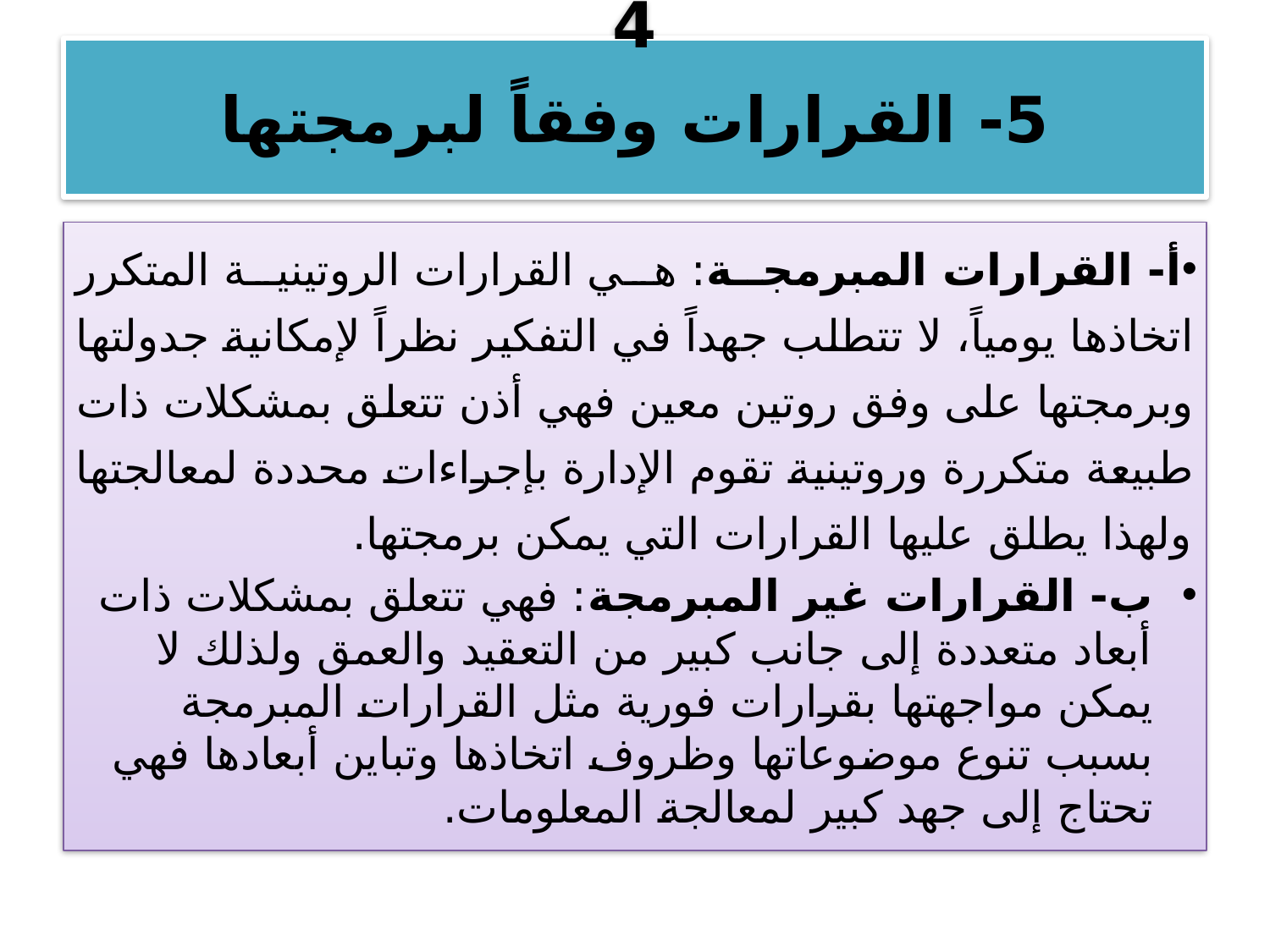

# 4 5- القرارات وفقاً لبرمجتها
أ- القرارات المبرمجة: هي القرارات الروتينية المتكرر اتخاذها يومياً، لا تتطلب جهداً في التفكير نظراً لإمكانية جدولتها وبرمجتها على وفق روتين معين فهي أذن تتعلق بمشكلات ذات طبيعة متكررة وروتينية تقوم الإدارة بإجراءات محددة لمعالجتها ولهذا يطلق عليها القرارات التي يمكن برمجتها.
ب- القرارات غير المبرمجة: فهي تتعلق بمشكلات ذات أبعاد متعددة إلى جانب كبير من التعقيد والعمق ولذلك لا يمكن مواجهتها بقرارات فورية مثل القرارات المبرمجة بسبب تنوع موضوعاتها وظروف اتخاذها وتباين أبعادها فهي تحتاج إلى جهد كبير لمعالجة المعلومات.